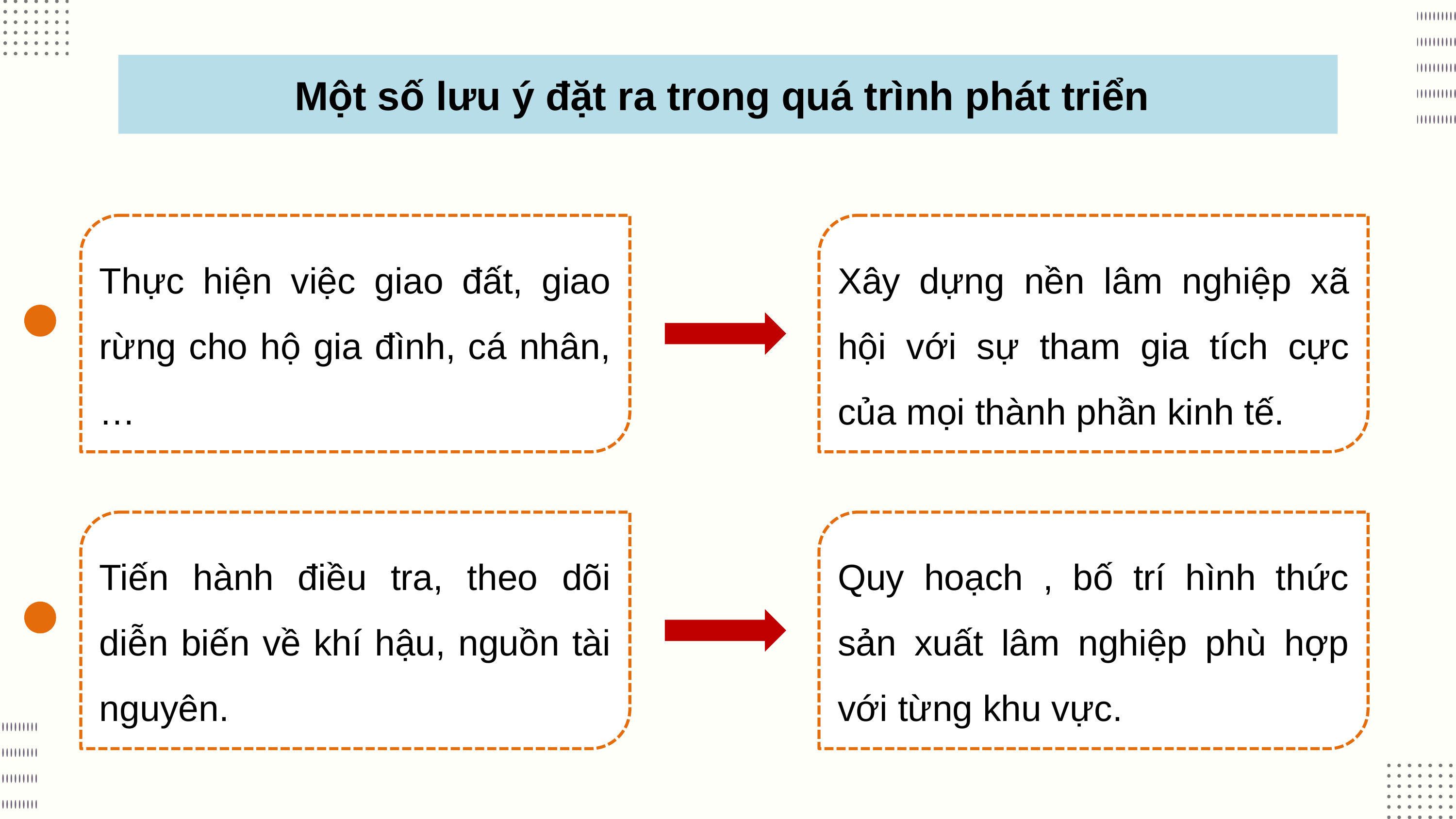

Một số lưu ý đặt ra trong quá trình phát triển
Thực hiện việc giao đất, giao rừng cho hộ gia đình, cá nhân,…

Xây dựng nền lâm nghiệp xã hội với sự tham gia tích cực của mọi thành phần kinh tế.

Tiến hành điều tra, theo dõi diễn biến về khí hậu, nguồn tài nguyên.

Quy hoạch , bố trí hình thức sản xuất lâm nghiệp phù hợp với từng khu vực.